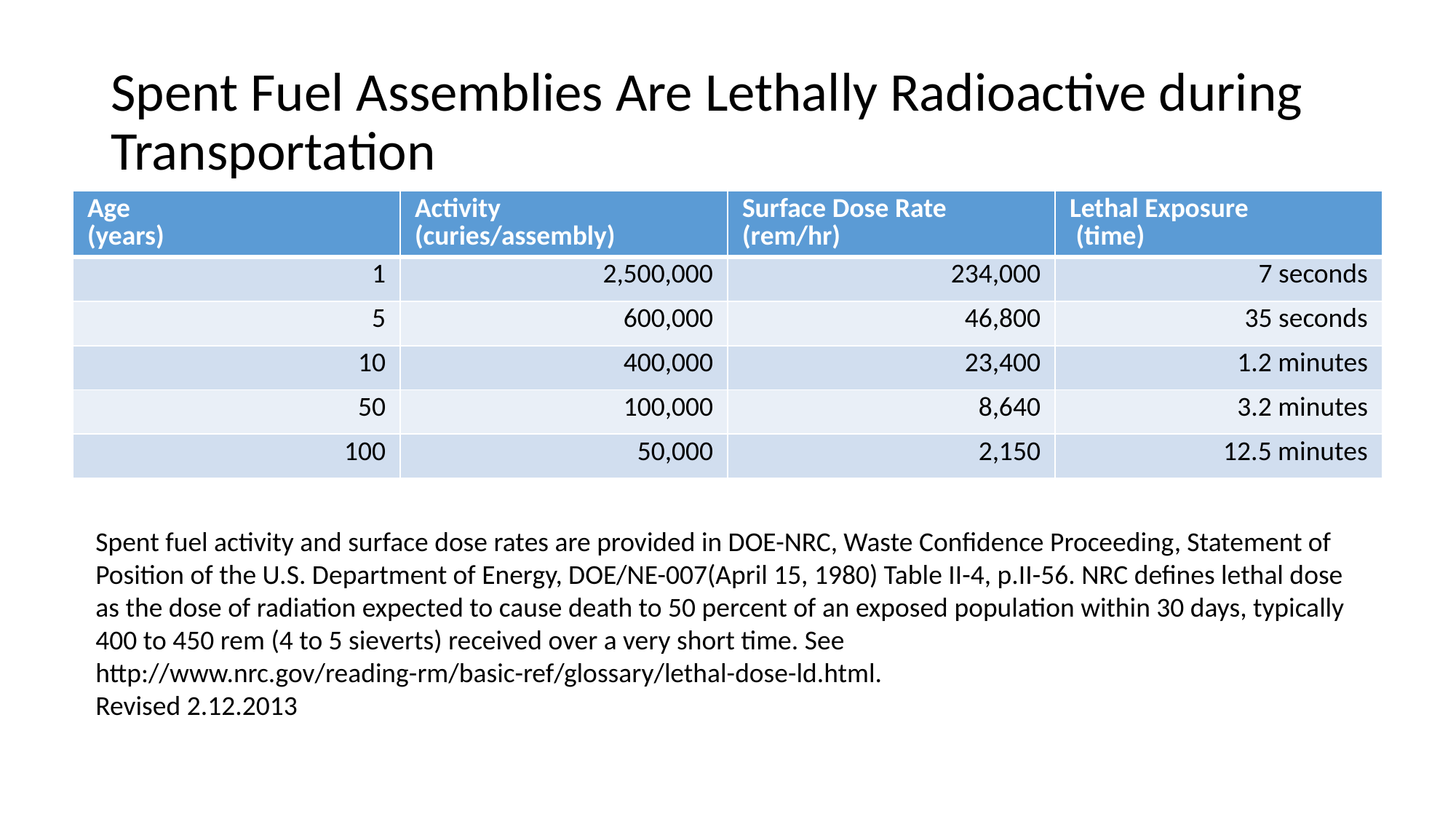

# Spent Fuel Assemblies Are Lethally Radioactive during Transportation
| Age (years) | Activity (curies/assembly) | Surface Dose Rate (rem/hr) | Lethal Exposure (time) |
| --- | --- | --- | --- |
| 1 | 2,500,000 | 234,000 | 7 seconds |
| 5 | 600,000 | 46,800 | 35 seconds |
| 10 | 400,000 | 23,400 | 1.2 minutes |
| 50 | 100,000 | 8,640 | 3.2 minutes |
| 100 | 50,000 | 2,150 | 12.5 minutes |
Spent fuel activity and surface dose rates are provided in DOE-NRC, Waste Confidence Proceeding, Statement of Position of the U.S. Department of Energy, DOE/NE-007(April 15, 1980) Table II-4, p.II-56. NRC defines lethal dose as the dose of radiation expected to cause death to 50 percent of an exposed population within 30 days, typically 400 to 450 rem (4 to 5 sieverts) received over a very short time. See http://www.nrc.gov/reading-rm/basic-ref/glossary/lethal-dose-ld.html.
Revised 2.12.2013